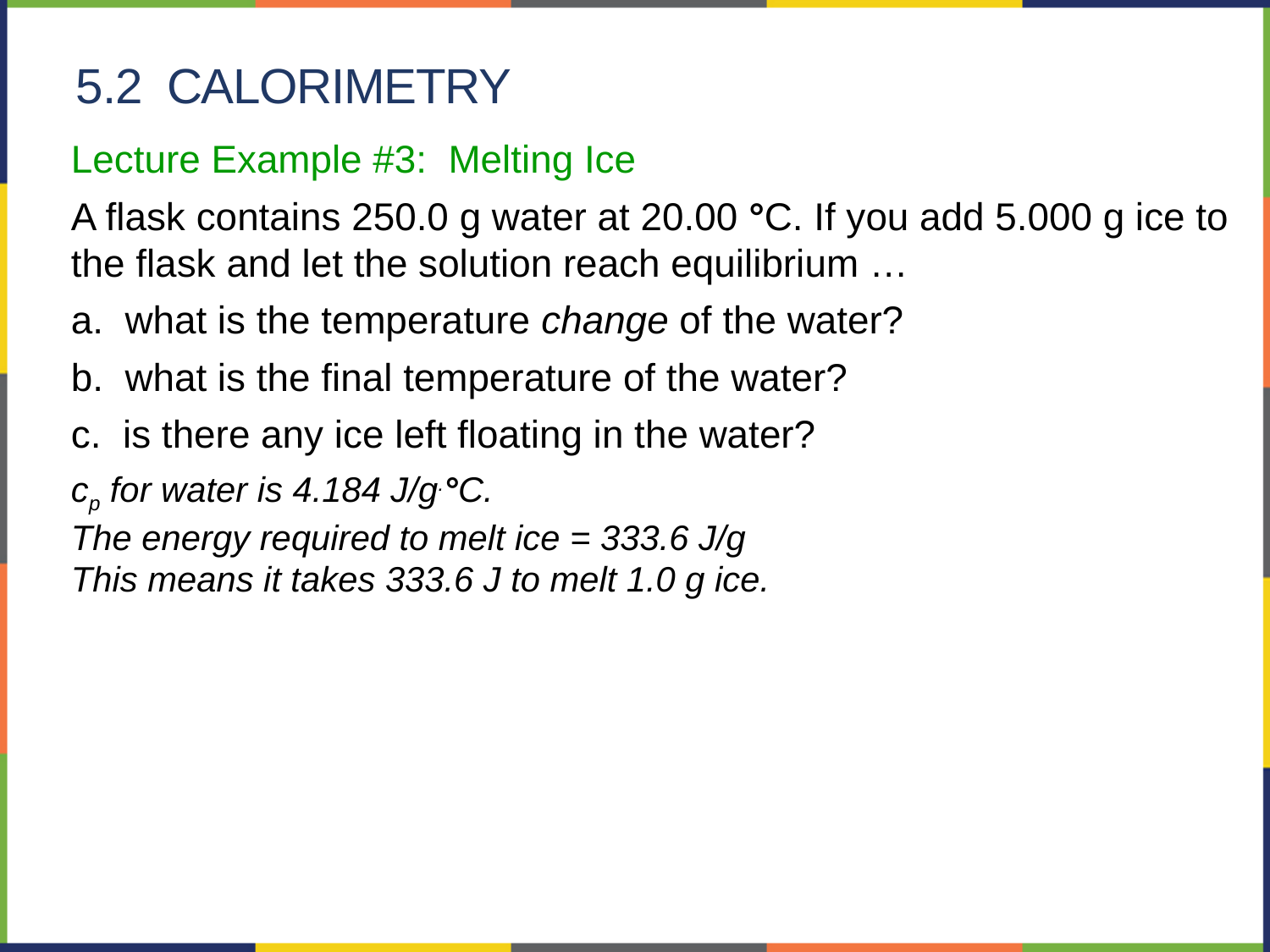

5.2  Calorimetry
Lecture Example #3:  Melting Ice
A flask contains 250.0 g water at 20.00 °C. If you add 5.000 g ice to the flask and let the solution reach equilibrium …
a.  what is the temperature change of the water?
b.  what is the final temperature of the water?
c.  is there any ice left floating in the water?
cp for water is 4.184 J/g.°C.
The energy required to melt ice = 333.6 J/g
This means it takes 333.6 J to melt 1.0 g ice.